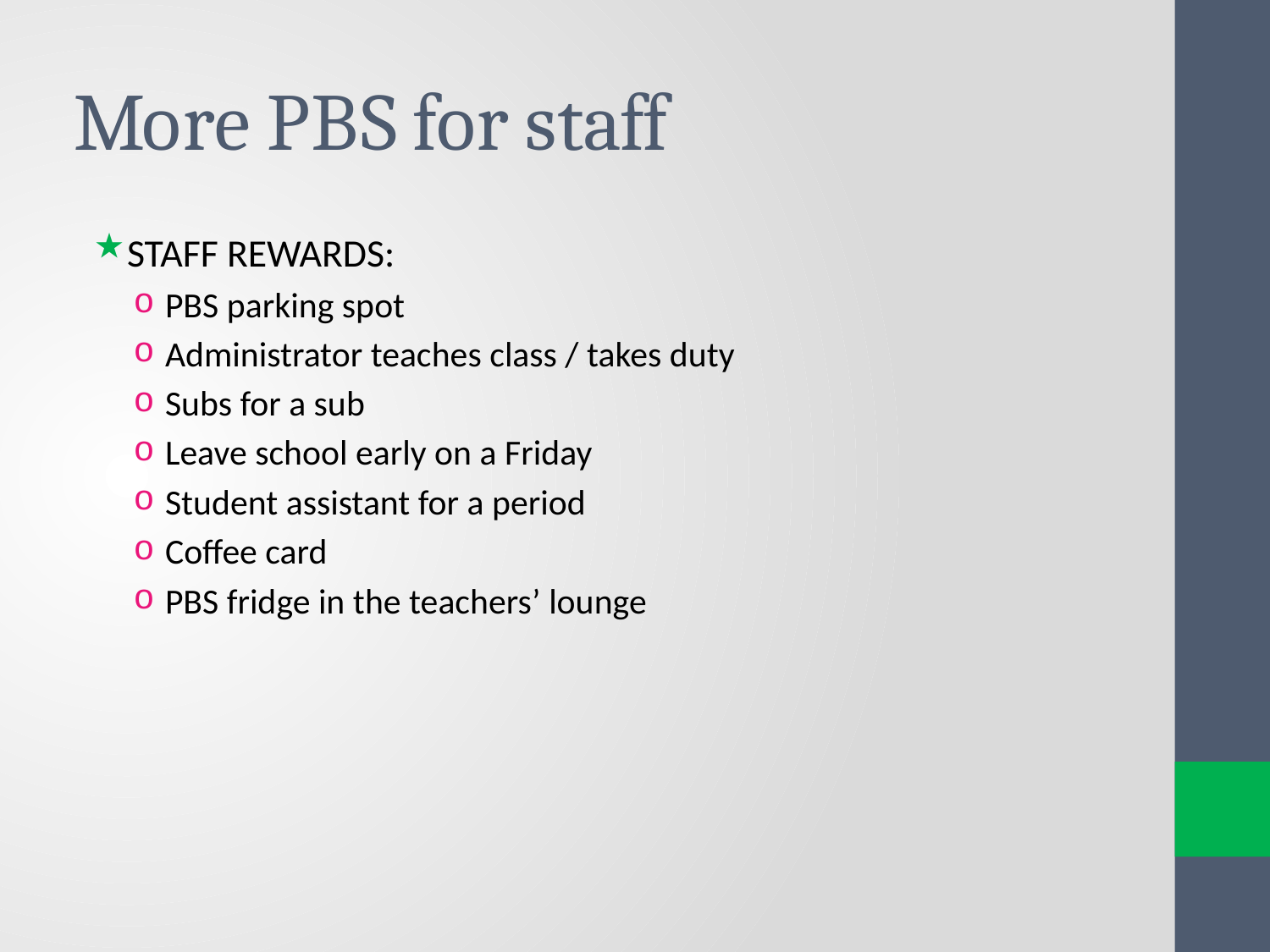

# More PBS for staff
STAFF REWARDS:
PBS parking spot
Administrator teaches class / takes duty
Subs for a sub
Leave school early on a Friday
Student assistant for a period
Coffee card
PBS fridge in the teachers’ lounge